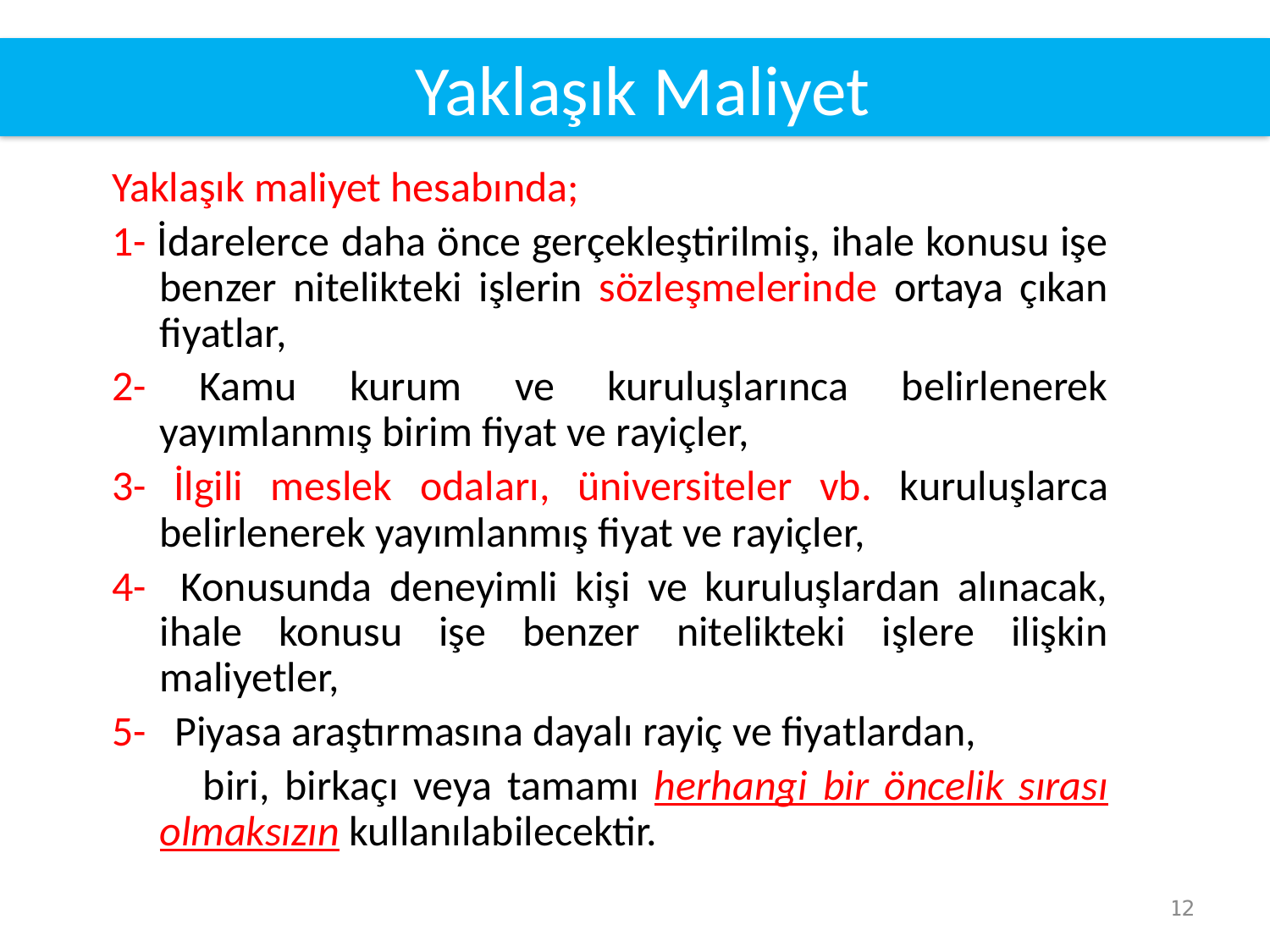

Yaklaşık Maliyet
Yaklaşık maliyet hesabında;
1- İdarelerce daha önce gerçekleştirilmiş, ihale konusu işe benzer nitelikteki işlerin sözleşmelerinde ortaya çıkan fiyatlar,
2- Kamu kurum ve kuruluşlarınca belirlenerek yayımlanmış birim fiyat ve rayiçler,
3- İlgili meslek odaları, üniversiteler vb. kuruluşlarca belirlenerek yayımlanmış fiyat ve rayiçler,
4-  Konusunda deneyimli kişi ve kuruluşlardan alınacak, ihale konusu işe benzer nitelikteki işlere ilişkin maliyetler,
5-   Piyasa araştırmasına dayalı rayiç ve fiyatlardan,
      biri, birkaçı veya tamamı herhangi bir öncelik sırası olmaksızın kullanılabilecektir.

12